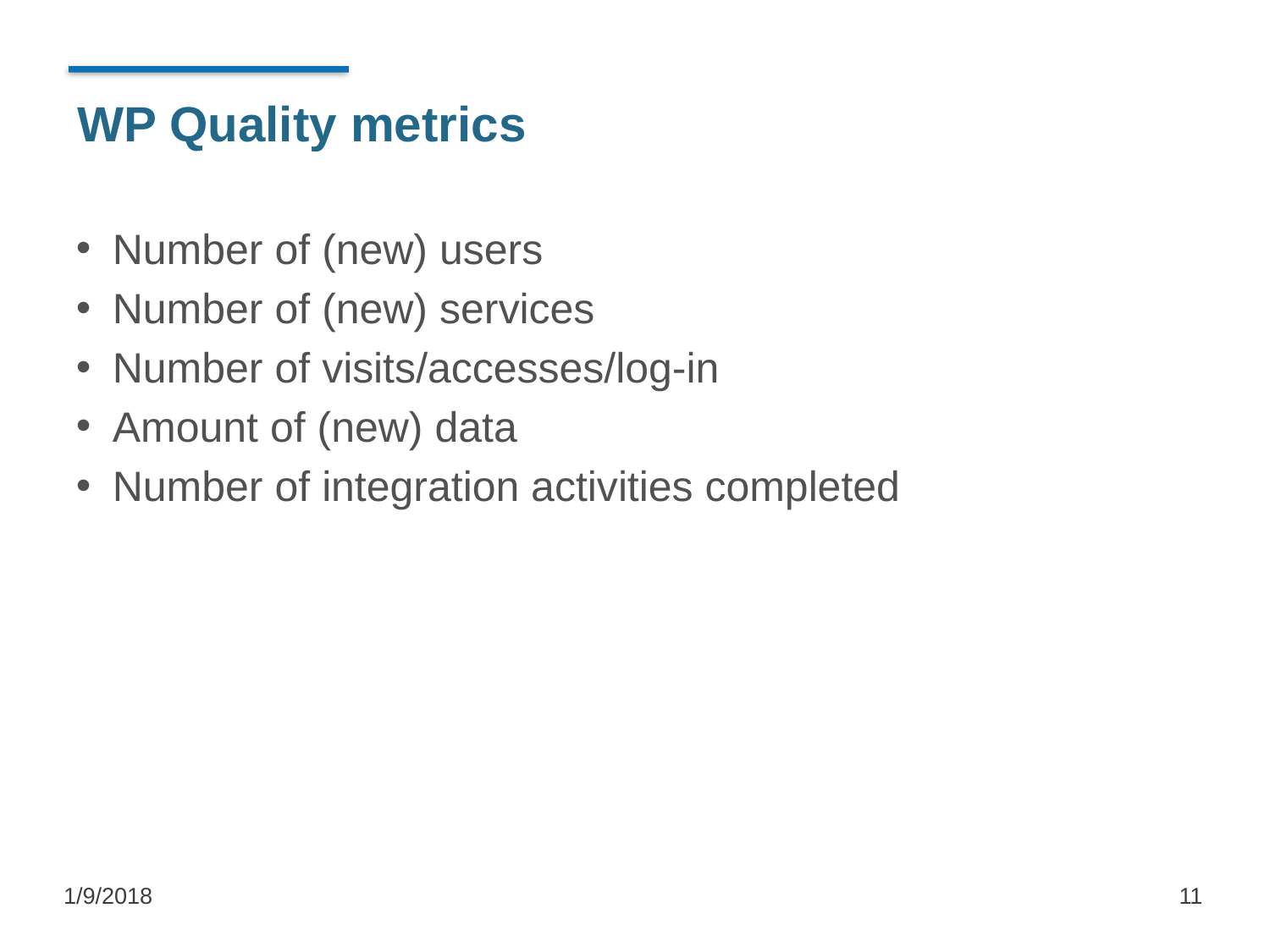

# WP Quality metrics
Number of (new) users
Number of (new) services
Number of visits/accesses/log-in
Amount of (new) data
Number of integration activities completed

1/9/2018
11